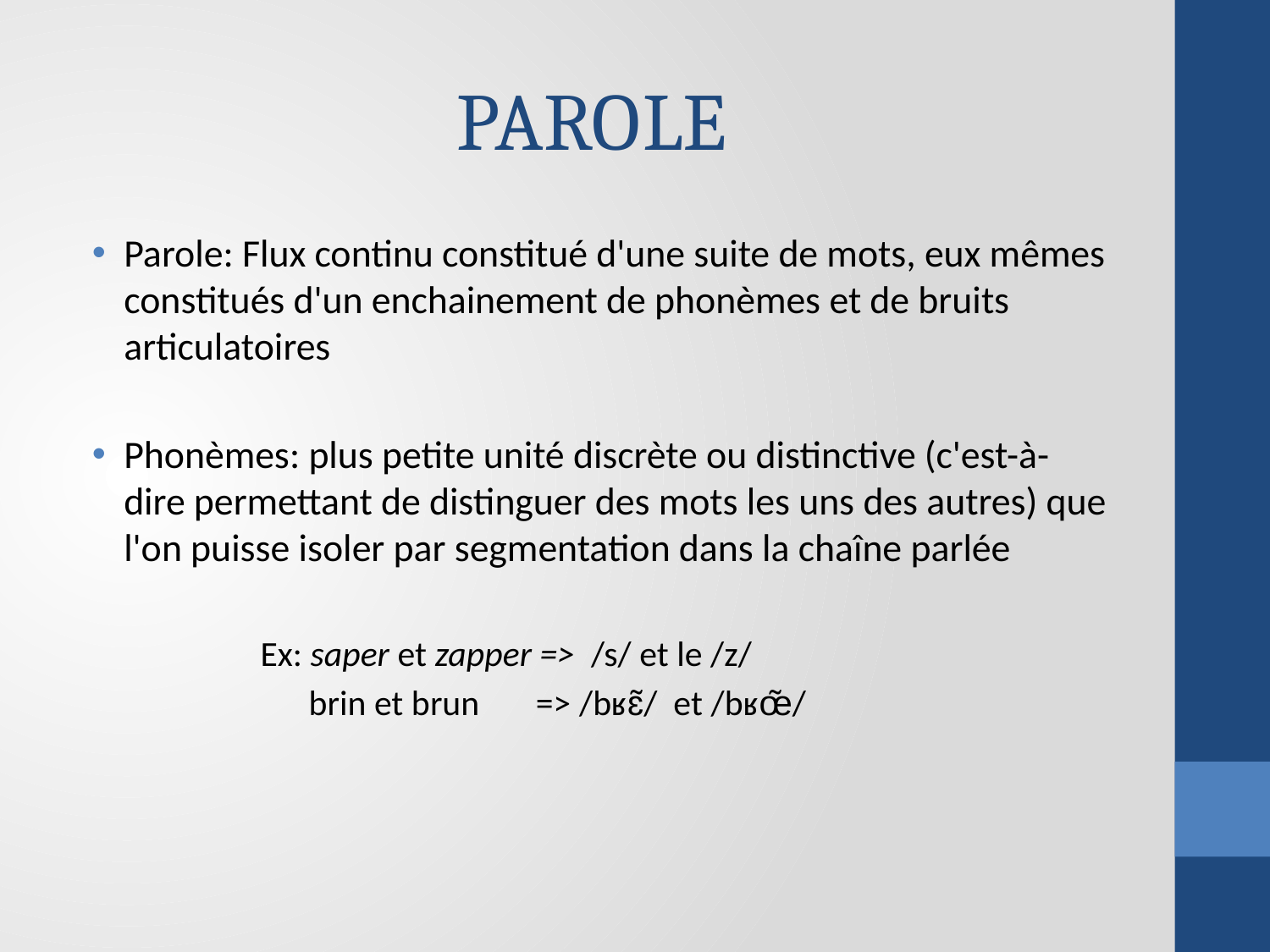

# PAROLE
Parole: Flux continu constitué d'une suite de mots, eux mêmes constitués d'un enchainement de phonèmes et de bruits articulatoires

Phonèmes: plus petite unité discrète ou distinctive (c'est-à-dire permettant de distinguer des mots les uns des autres) que l'on puisse isoler par segmentation dans la chaîne parlée

	Ex: saper et zapper =>  /s/ et le /z/
	      brin et brun       => /bʁɛ̃/  et /bʁœ̃/